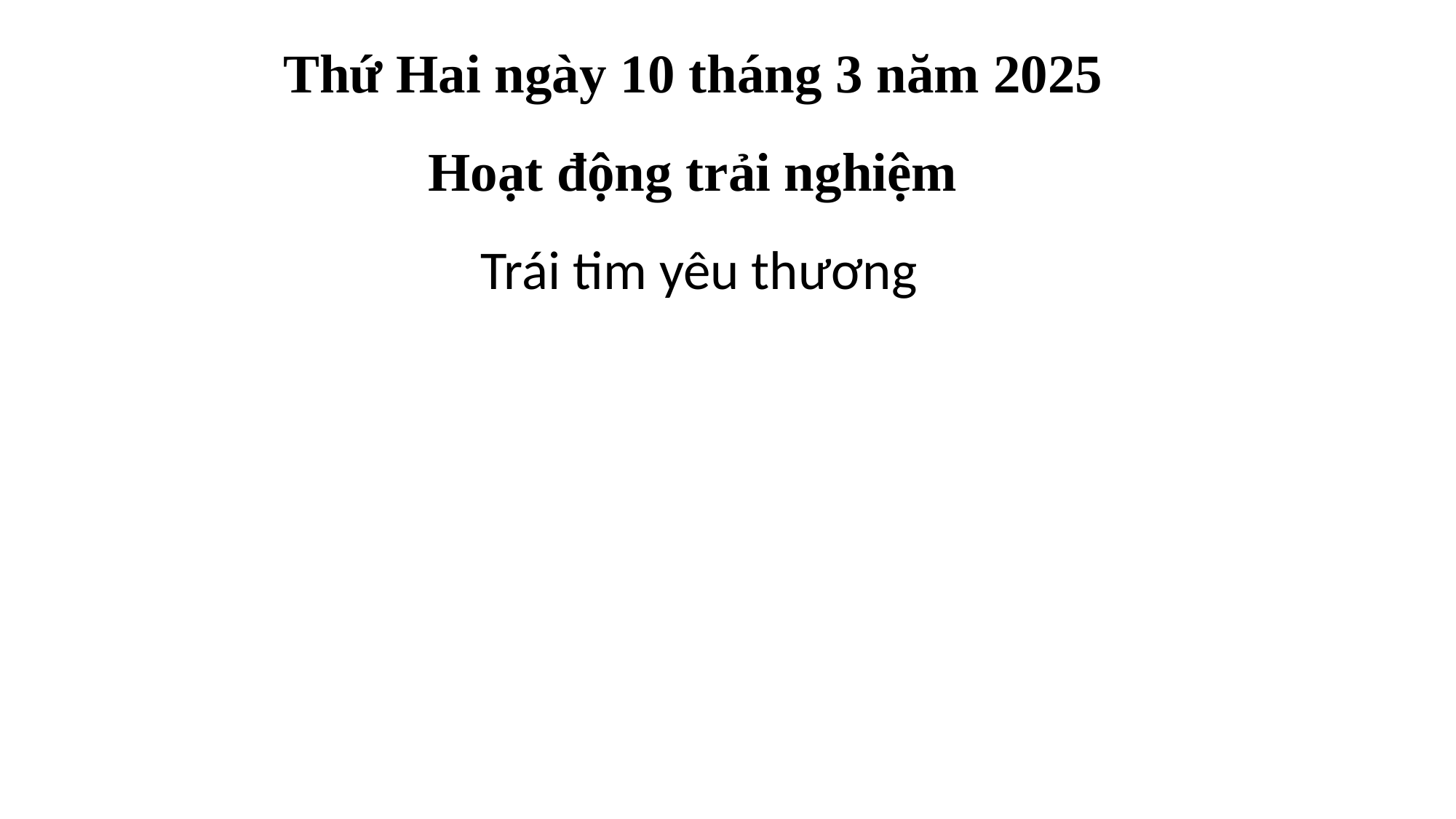

Thứ Hai ngày 10 tháng 3 năm 2025
Hoạt động trải nghiệm
 Trái tim yêu thương